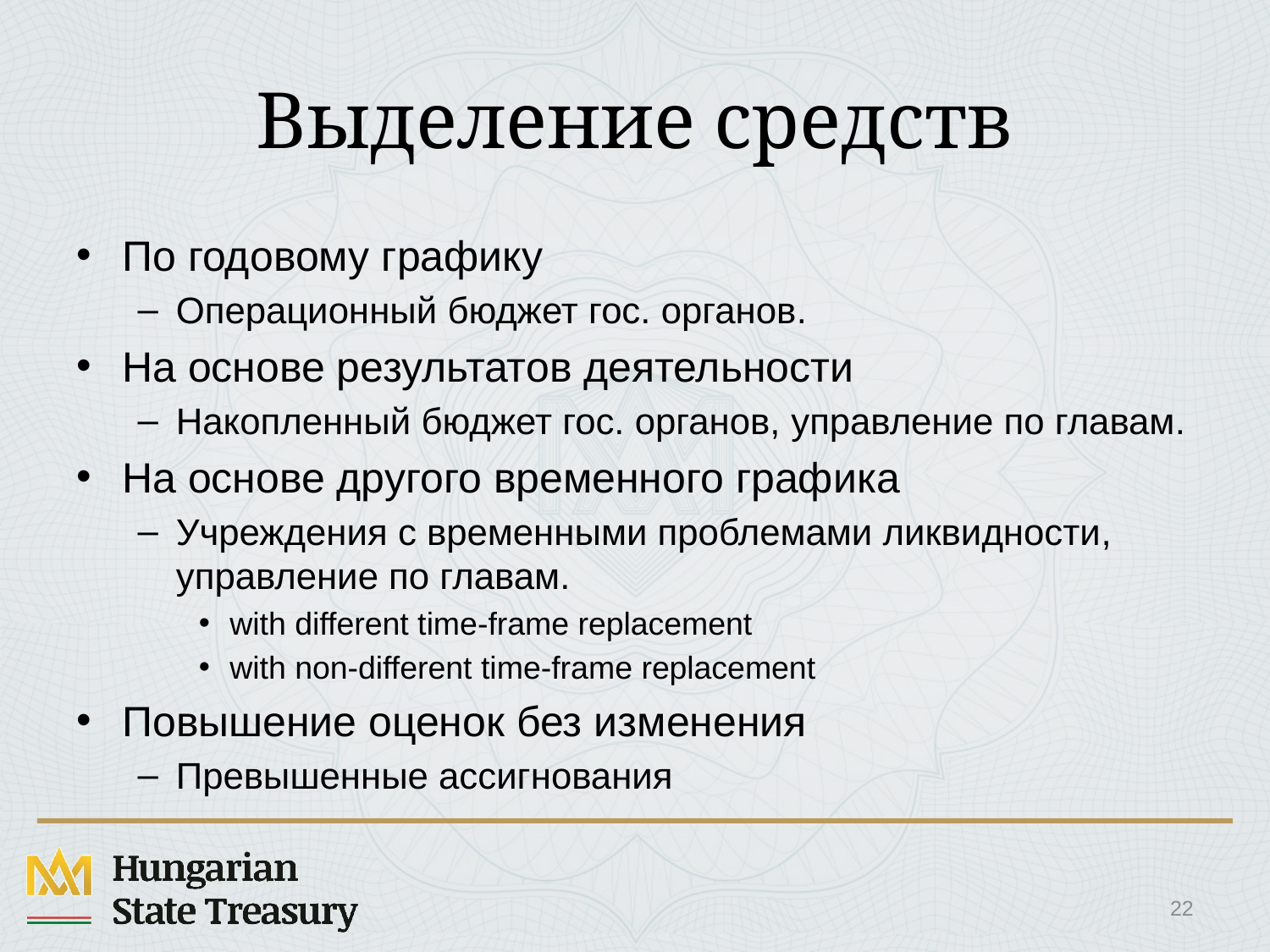

# Выделение средств
По годовому графику
Операционный бюджет гос. органов.
На основе результатов деятельности
Накопленный бюджет гос. органов, управление по главам.
На основе другого временного графика
Учреждения с временными проблемами ликвидности, управление по главам.
with different time-frame replacement
with non-different time-frame replacement
Повышение оценок без изменения
Превышенные ассигнования

22